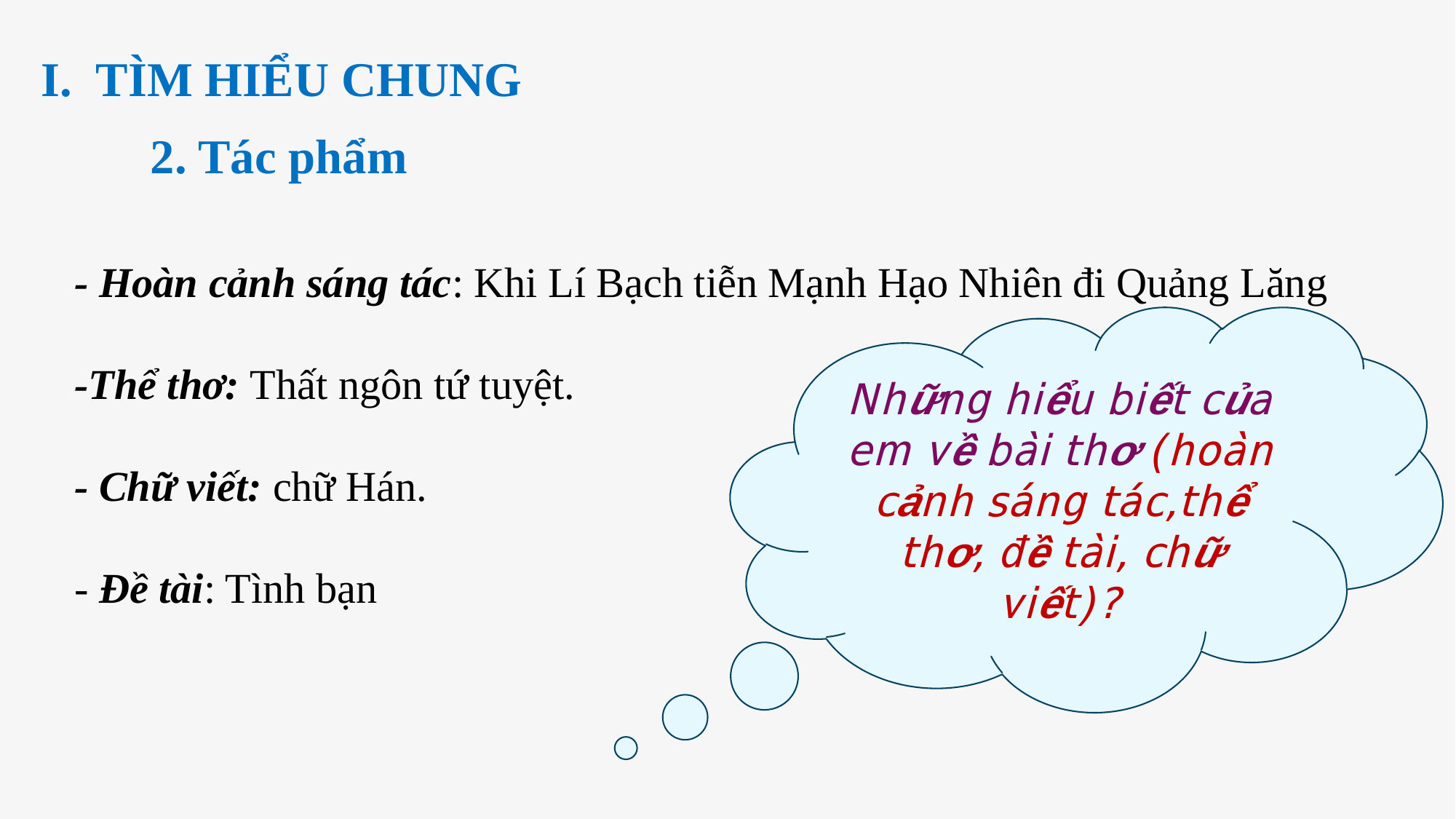

I.  TÌM HIỂU CHUNG
	2. Tác phẩm
- Hoàn cảnh sáng tác: Khi Lí Bạch tiễn Mạnh Hạo Nhiên đi Quảng Lăng
-Thể thơ: Thất ngôn tứ tuyệt.
- Chữ viết: chữ Hán.
- Đề tài: Tình bạn
Những hiểu biết của em về bài thơ (hoàn cảnh sáng tác,thể thơ, đề tài, chữ viết)?